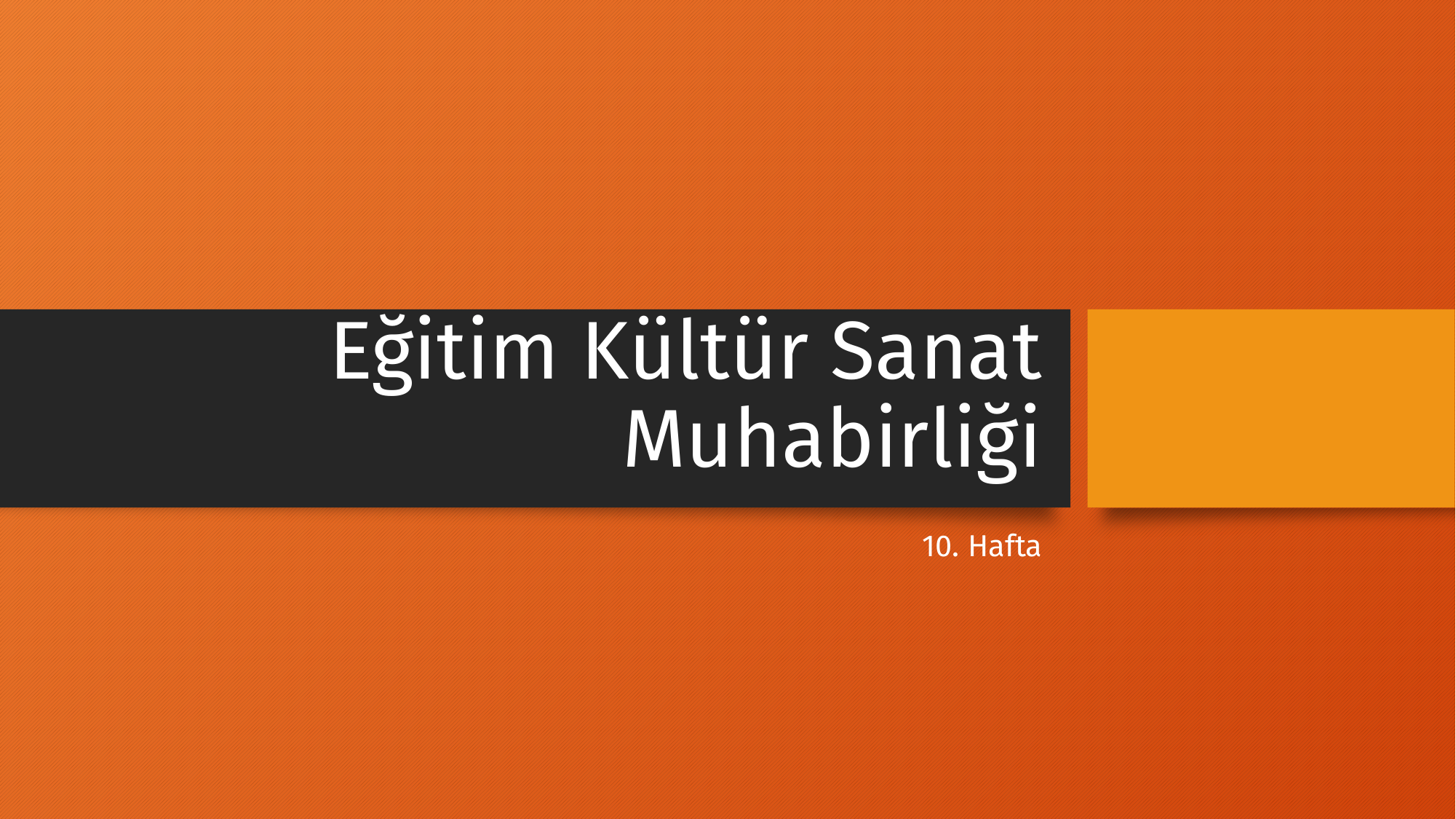

# Eğitim Kültür Sanat Muhabirliği
10. Hafta